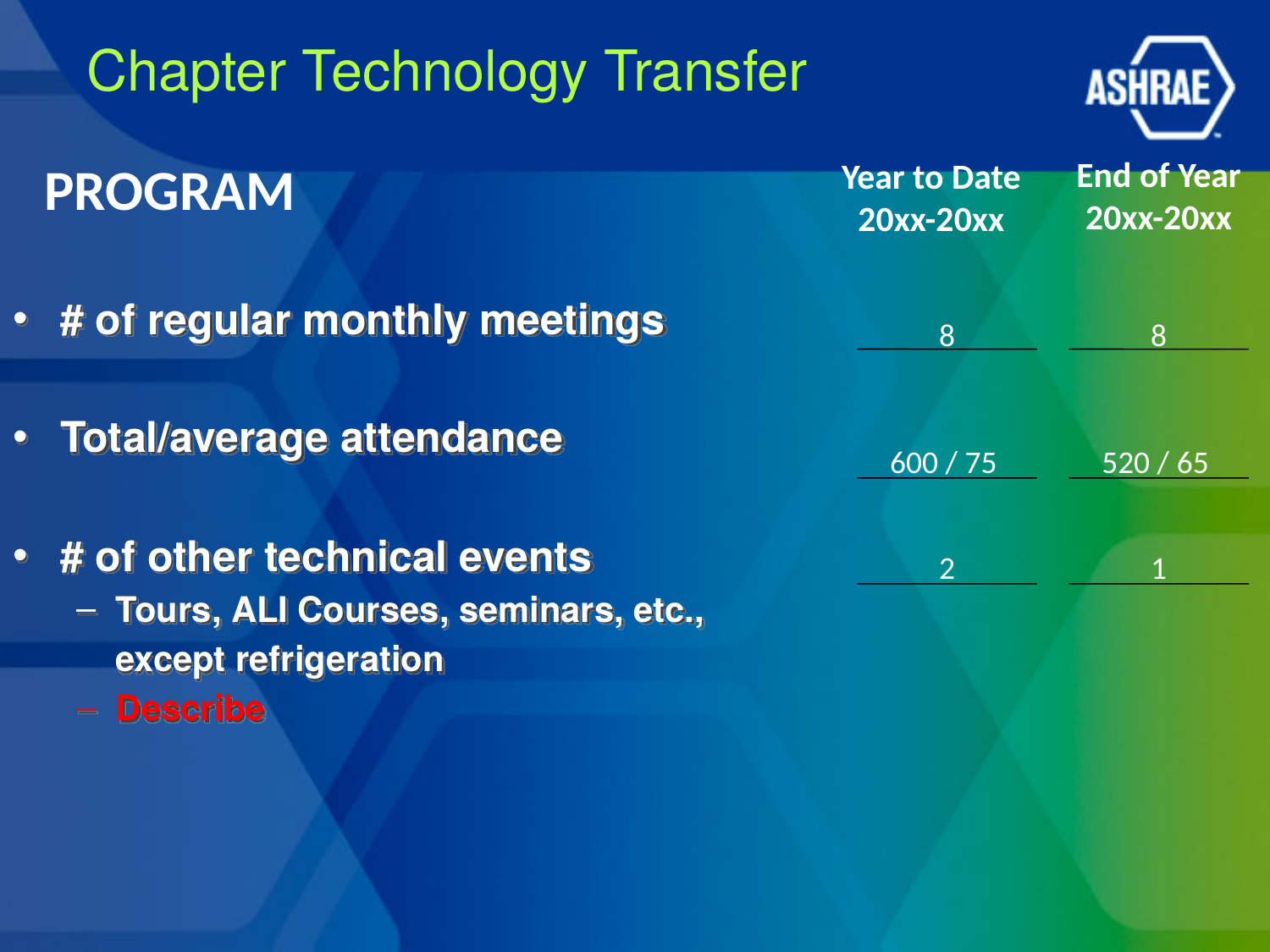

# Chapter Technology Transfer
End of Year
20xx-20xx
PROGRAM
Year to Date
20xx-20xx
# of regular monthly meetings

Total/average attendance

# of other technical events
Tours, ALI Courses, seminars, etc.,
    except refrigeration
Describe
8
8

600 / 75
520 / 65

2
1